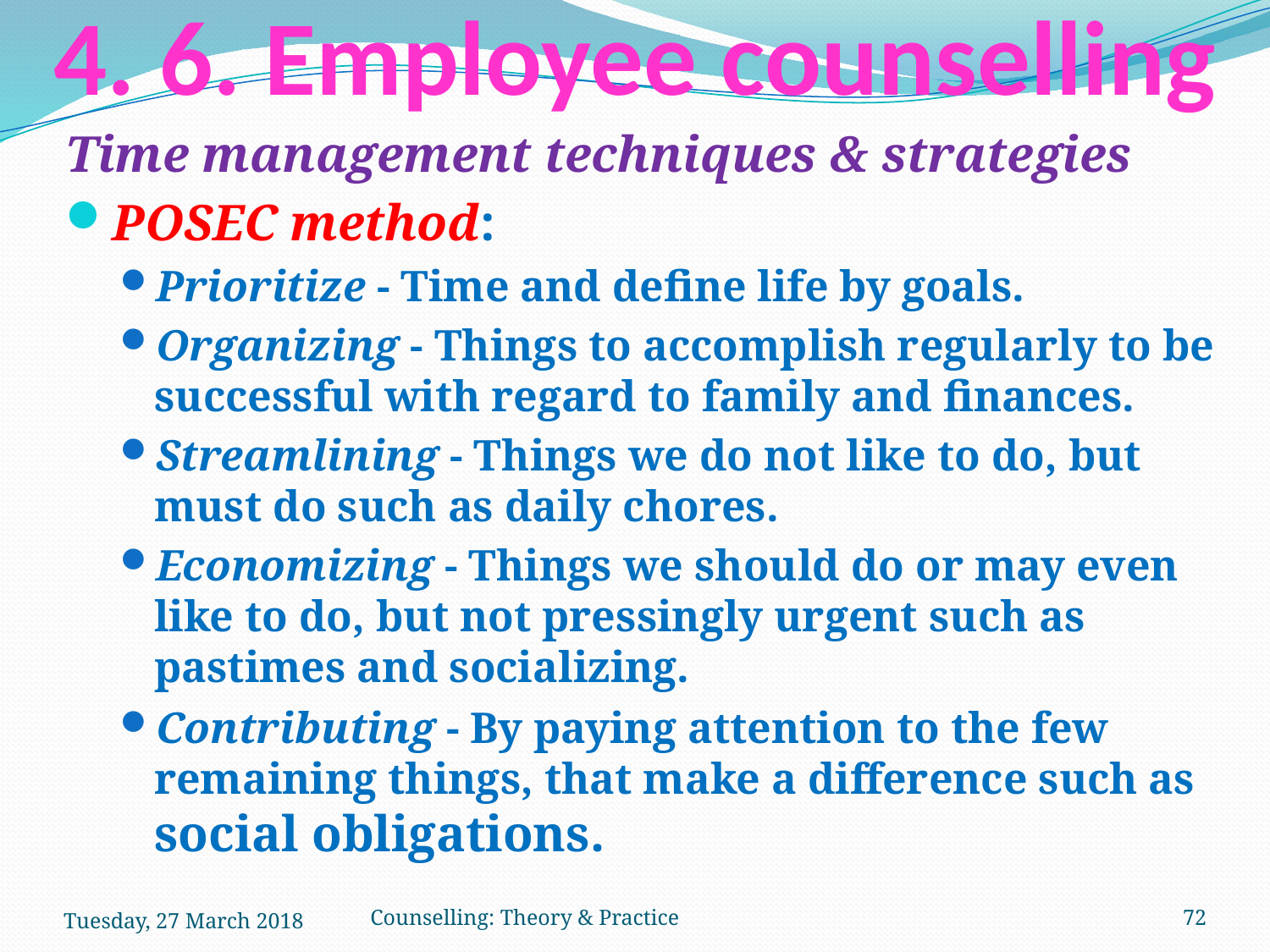

# 4. 6. Employee counselling
Time management techniques & strategies
POSEC method:
Prioritize - Time and define life by goals.
Organizing - Things to accomplish regularly to be successful with regard to family and finances.
Streamlining - Things we do not like to do, but must do such as daily chores.
Economizing - Things we should do or may even like to do, but not pressingly urgent such as pastimes and socializing.
Contributing - By paying attention to the few remaining things, that make a difference such as social obligations.

Tuesday, 27 March 2018
Counselling: Theory & Practice
72